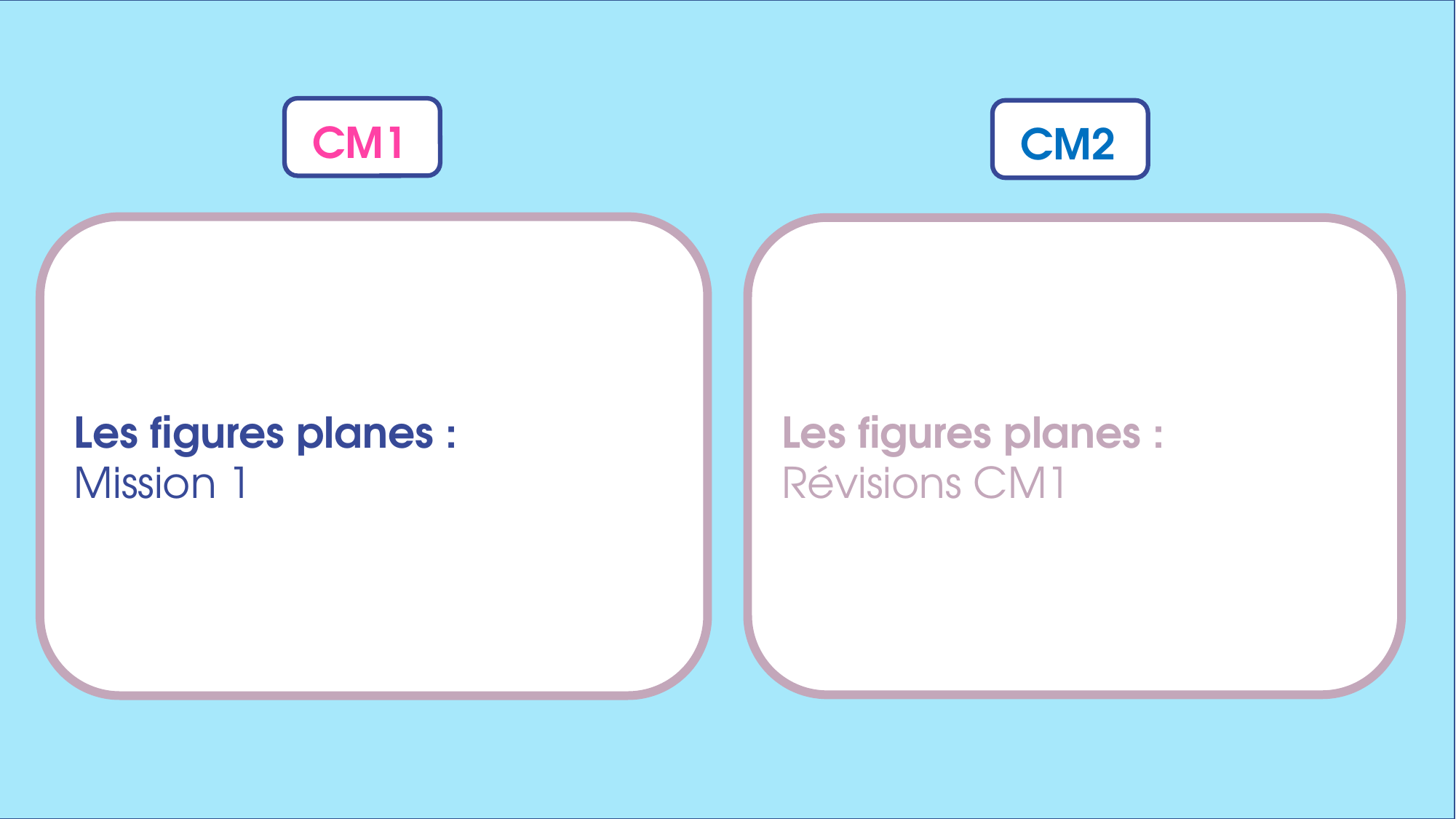

CM1

CM2
Les figures planes :
Mission 1
Les figures planes :
Révisions CM1
www.maitresseherisson.com